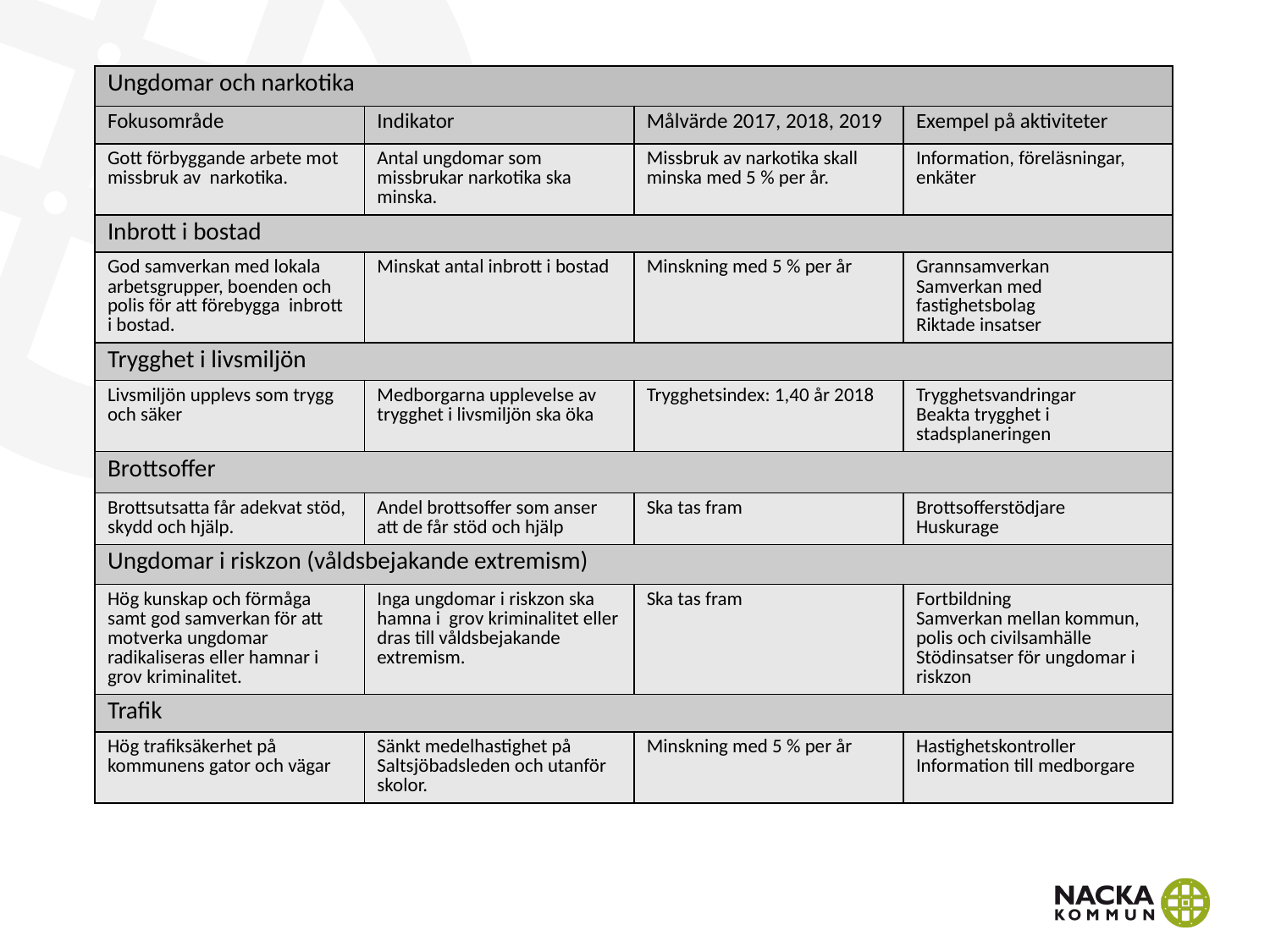

#
| Ungdomar och narkotika |  |  |  |
| --- | --- | --- | --- |
| Fokusområde | Indikator | Målvärde 2017, 2018, 2019 | Exempel på aktiviteter |
| Gott förbyggande arbete mot missbruk av narkotika. | Antal ungdomar som missbrukar narkotika ska minska. | Missbruk av narkotika skall minska med 5 % per år. | Information, föreläsningar, enkäter |
| Inbrott i bostad |  |  |  |
| God samverkan med lokala arbetsgrupper, boenden och polis för att förebygga inbrott i bostad. | Minskat antal inbrott i bostad | Minskning med 5 % per år | Grannsamverkan Samverkan med fastighetsbolag Riktade insatser |
| Trygghet i livsmiljön |  |  |  |
| Livsmiljön upplevs som trygg och säker | Medborgarna upplevelse av trygghet i livsmiljön ska öka | Trygghetsindex: 1,40 år 2018 | Trygghetsvandringar Beakta trygghet i stadsplaneringen |
| Brottsoffer |  |  |  |
| Brottsutsatta får adekvat stöd, skydd och hjälp. | Andel brottsoffer som anser att de får stöd och hjälp | Ska tas fram | Brottsofferstödjare Huskurage |
| Ungdomar i riskzon (våldsbejakande extremism) |  |  |  |
| Hög kunskap och förmåga samt god samverkan för att motverka ungdomar radikaliseras eller hamnar i grov kriminalitet. | Inga ungdomar i riskzon ska hamna i grov kriminalitet eller dras till våldsbejakande extremism. | Ska tas fram | Fortbildning Samverkan mellan kommun, polis och civilsamhälle Stödinsatser för ungdomar i riskzon |
| Trafik |  |  |  |
| Hög trafiksäkerhet på kommunens gator och vägar | Sänkt medelhastighet på Saltsjöbadsleden och utanför skolor. | Minskning med 5 % per år | Hastighetskontroller Information till medborgare |